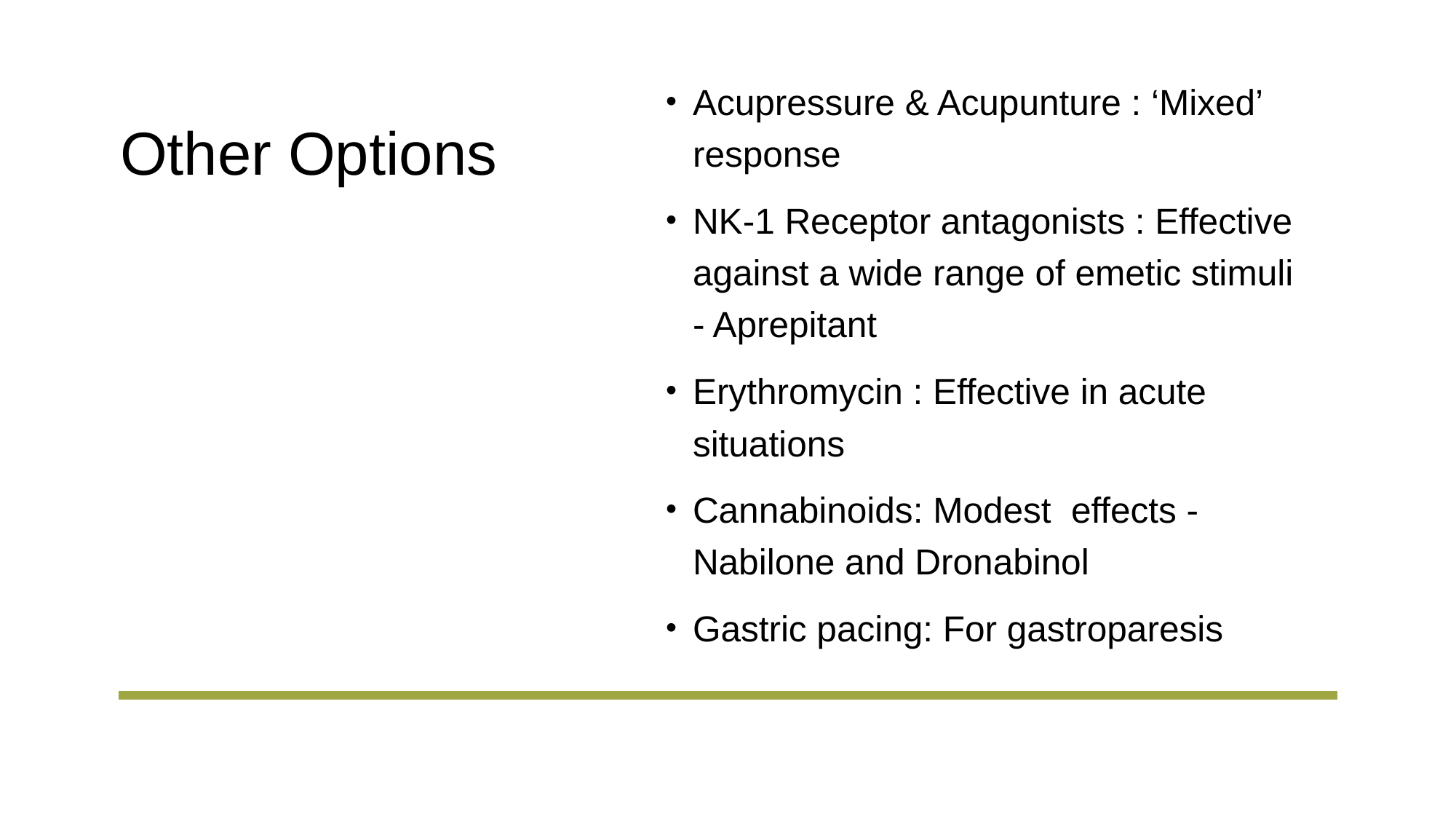

Acupressure & Acupunture : ‘Mixed’ response
NK-1 Receptor antagonists : Effective against a wide range of emetic stimuli - Aprepitant
Erythromycin : Effective in acute situations
Cannabinoids: Modest  effects - Nabilone and Dronabinol
Gastric pacing: For gastroparesis
# Other Options